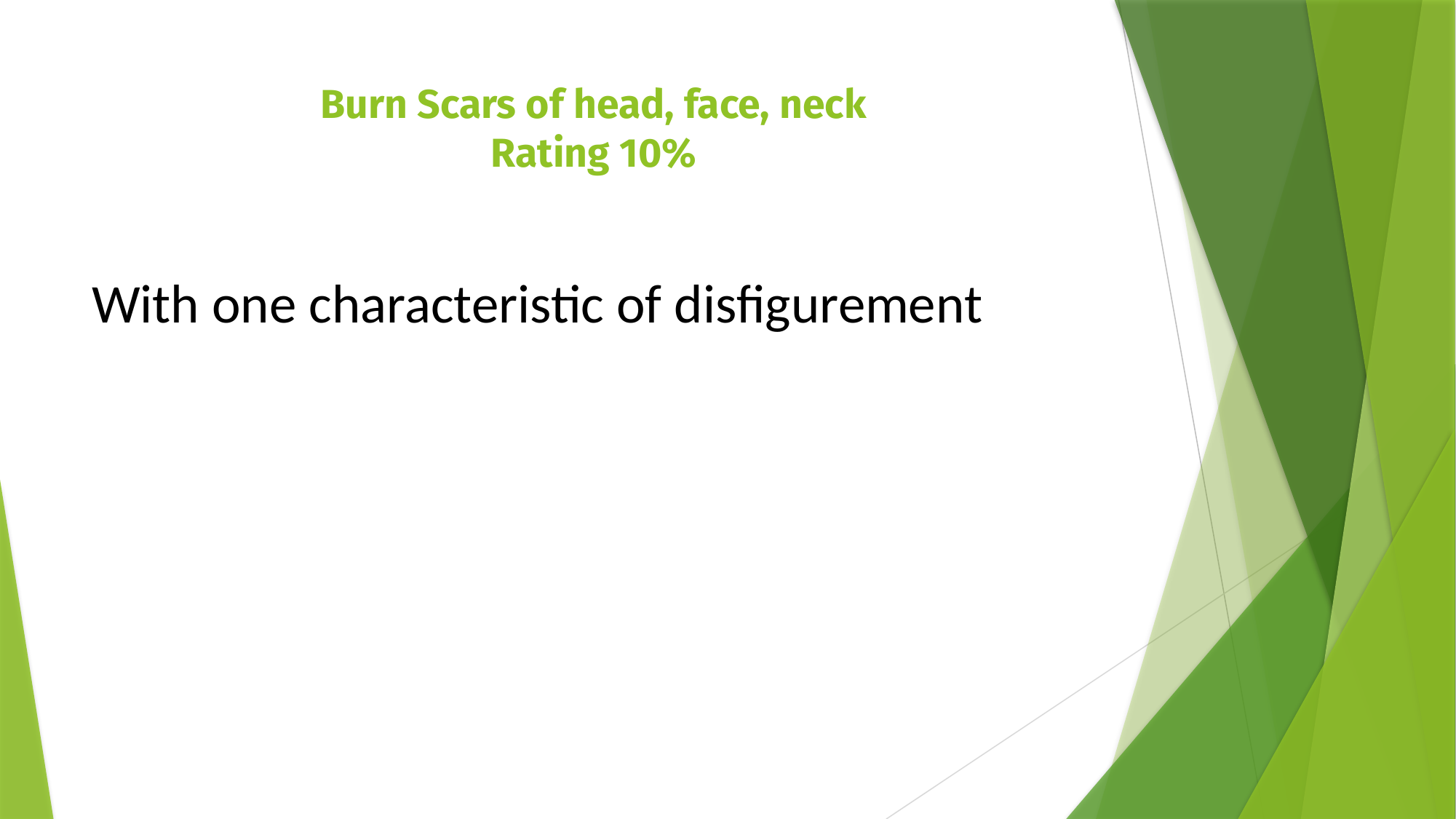

# Burn Scars of head, face, neck Rating 10%
With one characteristic of disfigurement